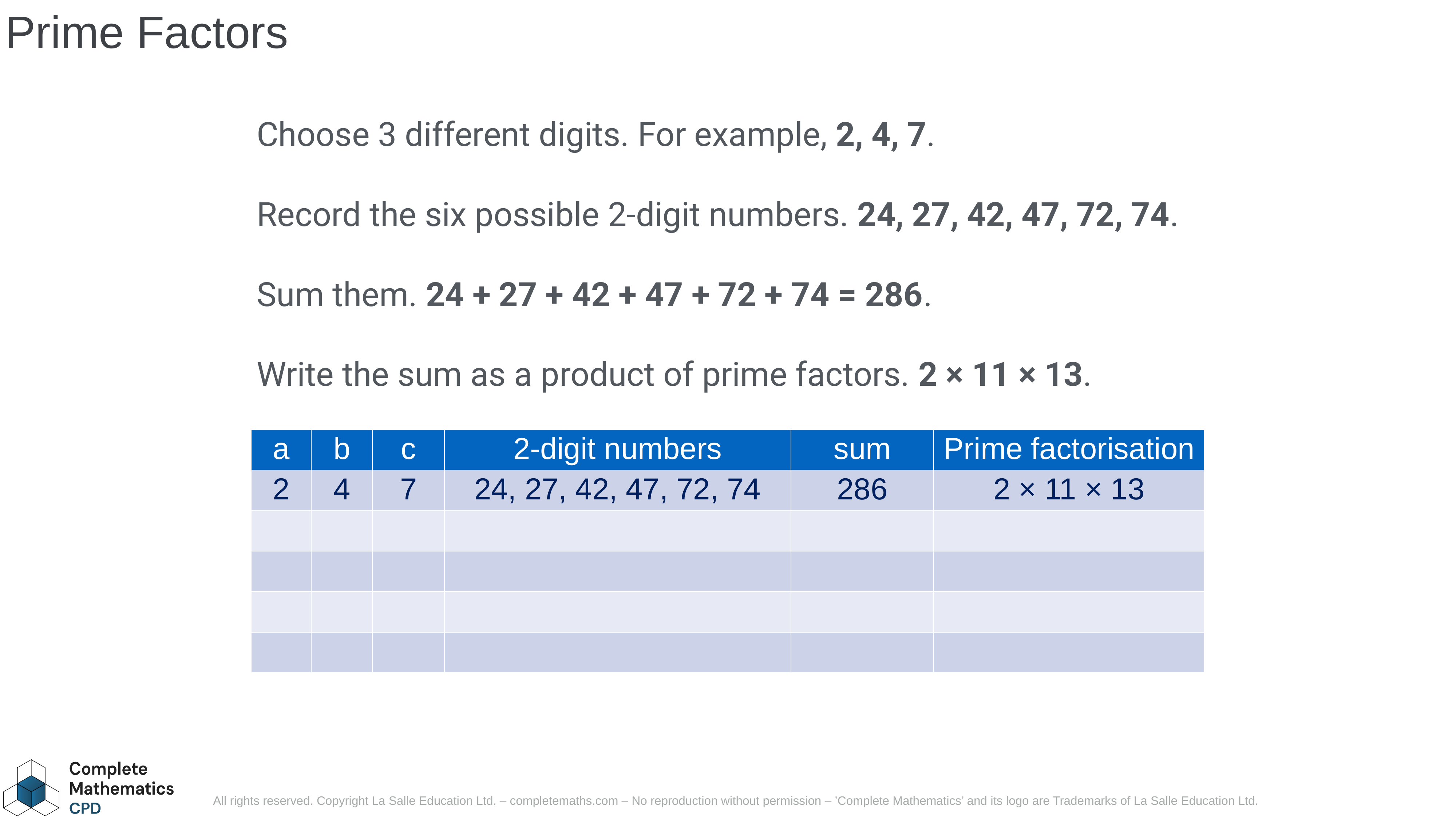

# Prime Factors
Choose 3 different digits. For example, 2, 4, 7.

Record the six possible 2-digit numbers. 24, 27, 42, 47, 72, 74.

Sum them. 24 + 27 + 42 + 47 + 72 + 74 = 286.

Write the sum as a product of prime factors. 2 × 11 × 13.
| a | b | c | 2-digit numbers | sum | Prime factorisation |
| --- | --- | --- | --- | --- | --- |
| 2 | 4 | 7 | 24, 27, 42, 47, 72, 74 | 286 | 2 × 11 × 13 |
|  |  |  |  |  |  |
|  |  |  |  |  |  |
|  |  |  |  |  |  |
|  |  |  |  |  |  |